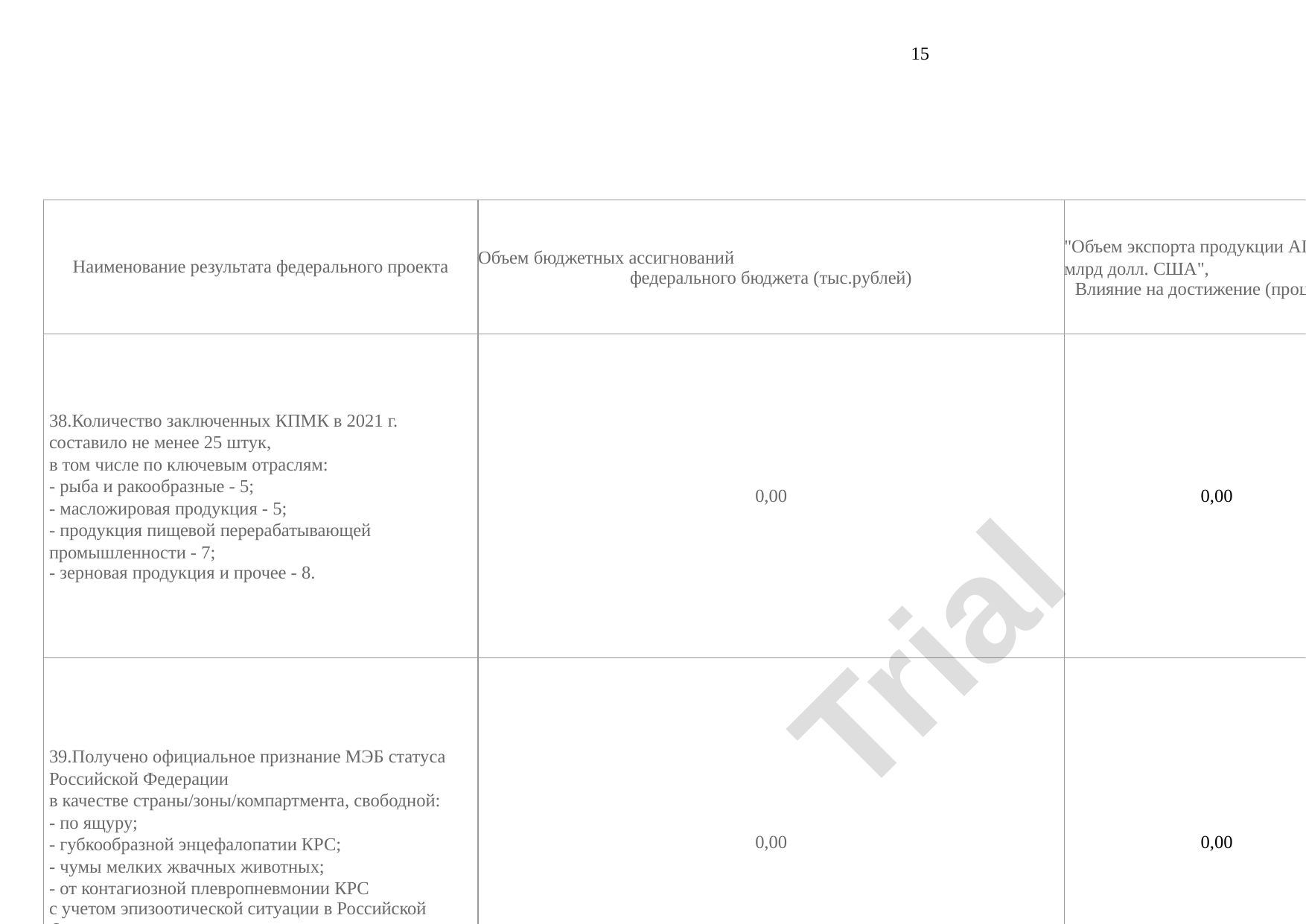

15

Наименование результата федерального проекта
Объем бюджетных ассигнований
федерального бюджета (тыс.рублей)
"Объем экспорта продукции АПК, млрд долл. США",
Влияние на достижение (процентов)
Сводный рейтинг (баллов)
38.Количество заключенных КПМК в 2021 г. составило не менее 25 штук,
в том числе по ключевым отраслям:
- рыба и ракообразные - 5;
- масложировая продукция - 5;
- продукция пищевой перерабатывающей промышленности - 7;
- зерновая продукция и прочее - 8.
0,00
0,00
0,00
Trial
39.Получено официальное признание МЭБ статуса Российской Федерации
в качестве страны/зоны/компартмента, свободной:
- по ящуру;
- губкообразной энцефалопатии КРС;
- чумы мелких жвачных животных;
- от контагиозной плевропневмонии КРС
с учетом эпизоотической ситуации в Российской Федерации
0,00
0,00
0,00